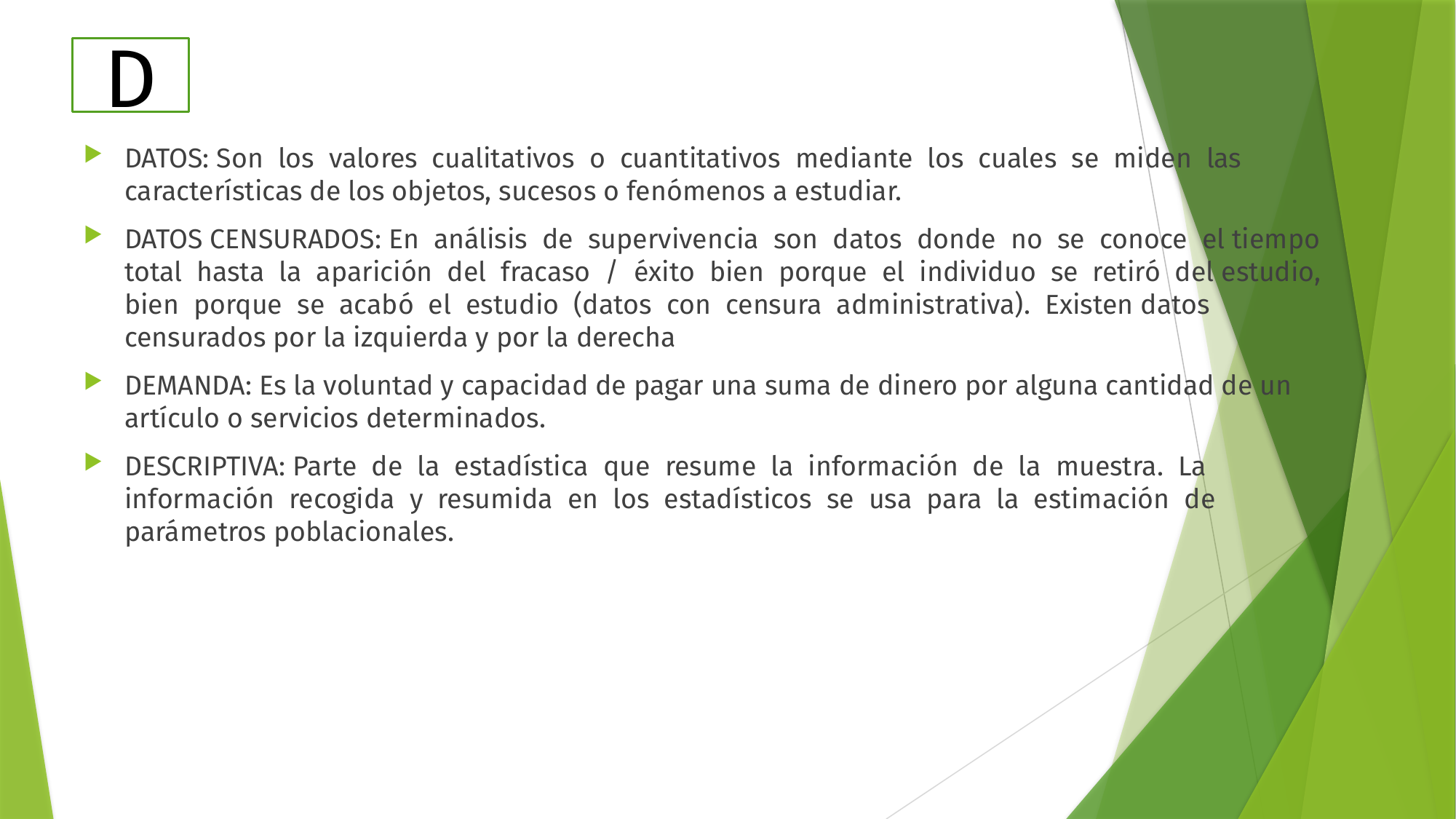

D
DATOS: Son  los  valores  cualitativos  o  cuantitativos  mediante  los  cuales  se  miden  las características de los objetos, sucesos o fenómenos a estudiar.
DATOS CENSURADOS: En  análisis  de  supervivencia  son  datos  donde  no  se  conoce  el tiempo  total  hasta  la  aparición  del  fracaso  /  éxito  bien  porque  el  individuo  se  retiró  del estudio,  bien  porque  se  acabó  el  estudio  (datos  con  censura  administrativa).  Existen datos censurados por la izquierda y por la derecha
DEMANDA: Es la voluntad y capacidad de pagar una suma de dinero por alguna cantidad de un artículo o servicios determinados.
DESCRIPTIVA: Parte  de  la  estadística  que  resume  la  información  de  la  muestra.  La información  recogida  y  resumida  en  los  estadísticos  se  usa  para  la  estimación  de parámetros poblacionales.